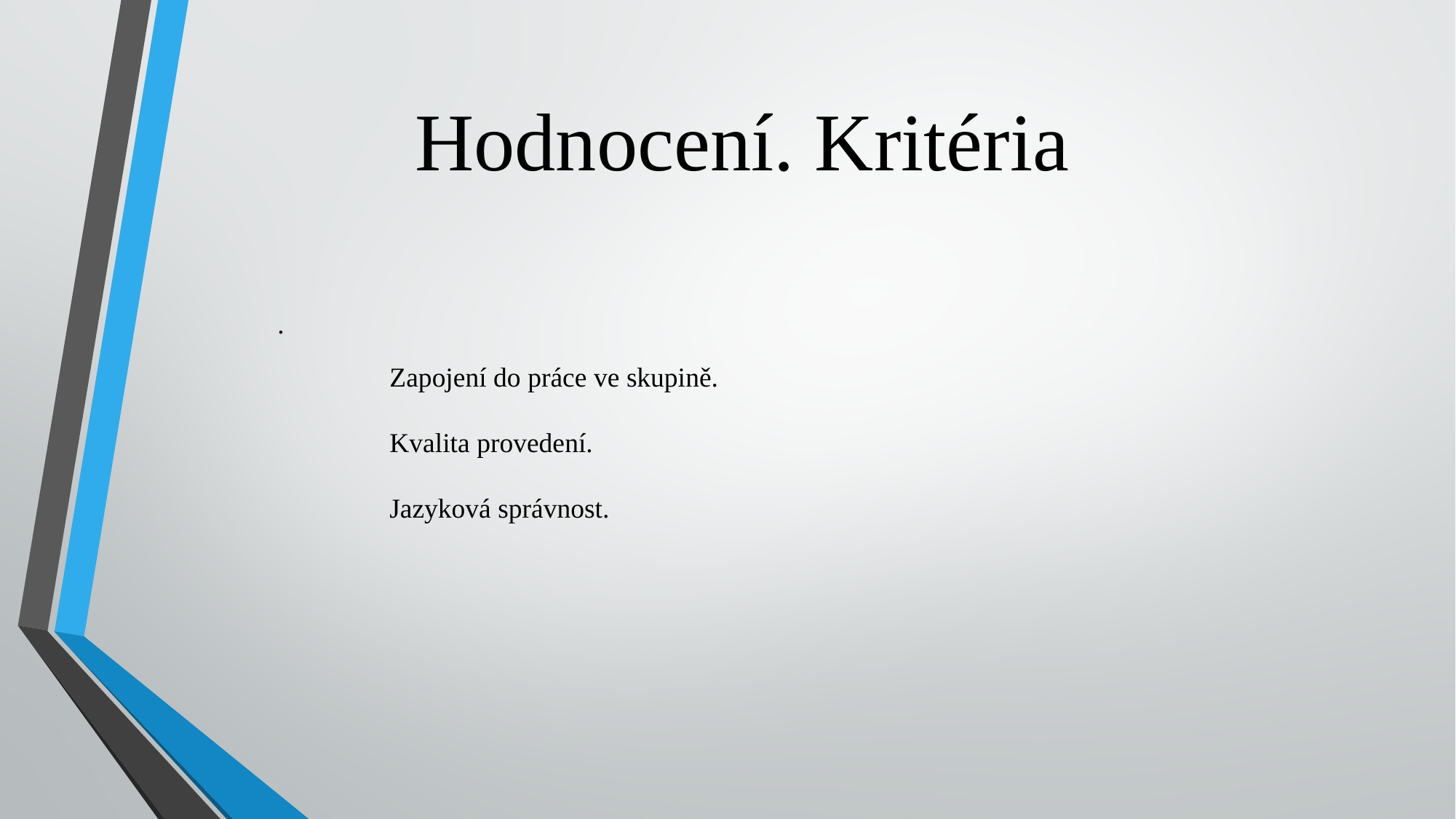

# Hodnocení. Kritéria
.

Zapojení do práce ve skupině.

Kvalita provedení.

Jazyková správnost.